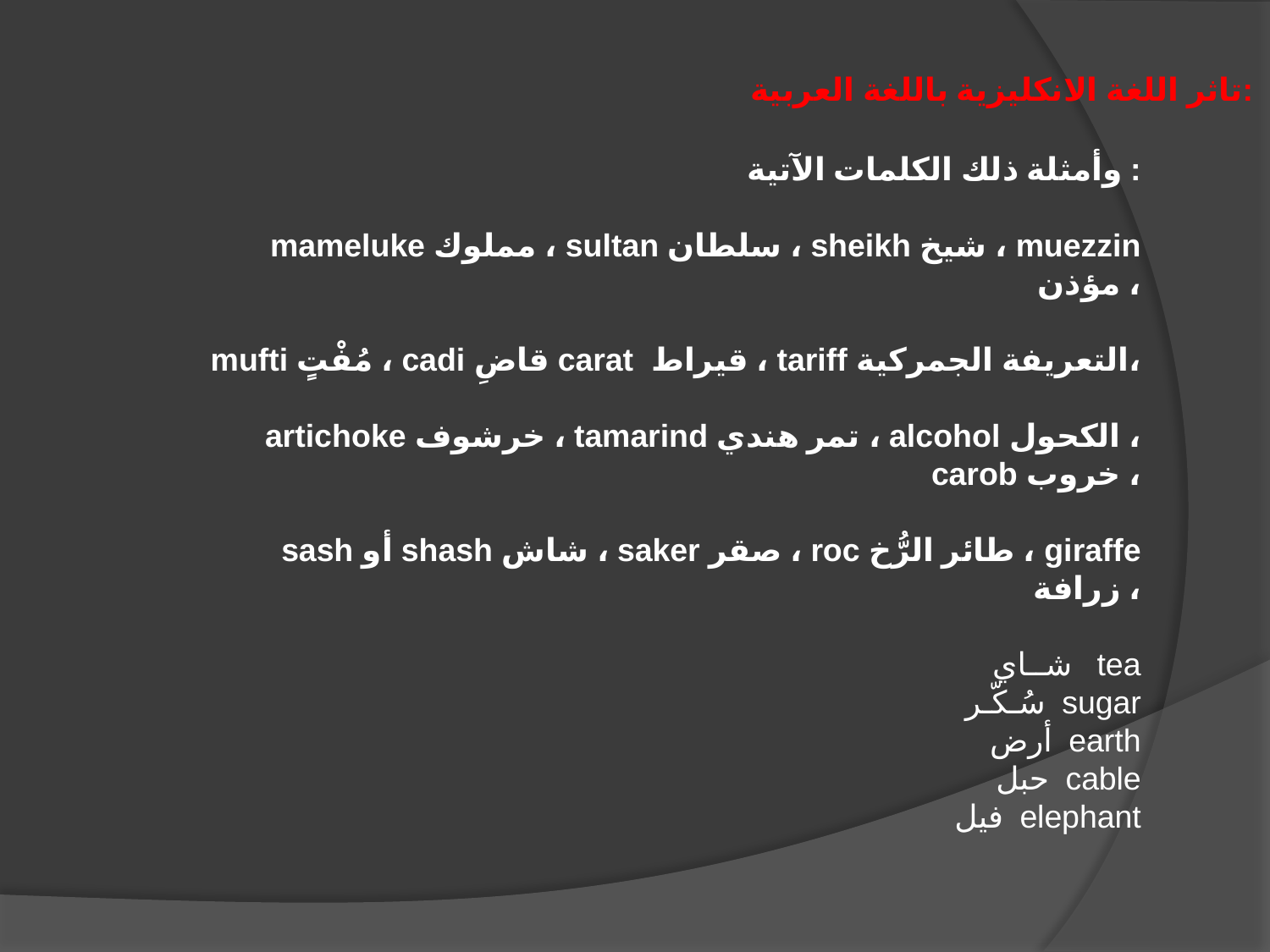

تاثر اللغة الانكليزية باللغة العربية:
وأمثلة ذلك الكلمات الآتية :
mameluke مملوك ، sultan سلطان ، sheikh شيخ ، muezzin مؤذن ،
mufti مُفْتٍ ، cadi قاضِ carat  قيراط ، tariff التعريفة الجمركية،
artichoke خرشوف ، tamarind تمر هندي ، alcohol الكحول ، carob خروب ،
sash أو shash شاش ، saker صقر ، roc طائر الرُّخ ، giraffe زرافة ،
شــاي   tea
سُـكّـر  sugar
أرض  earth
حبل  cable
فيل  elephant